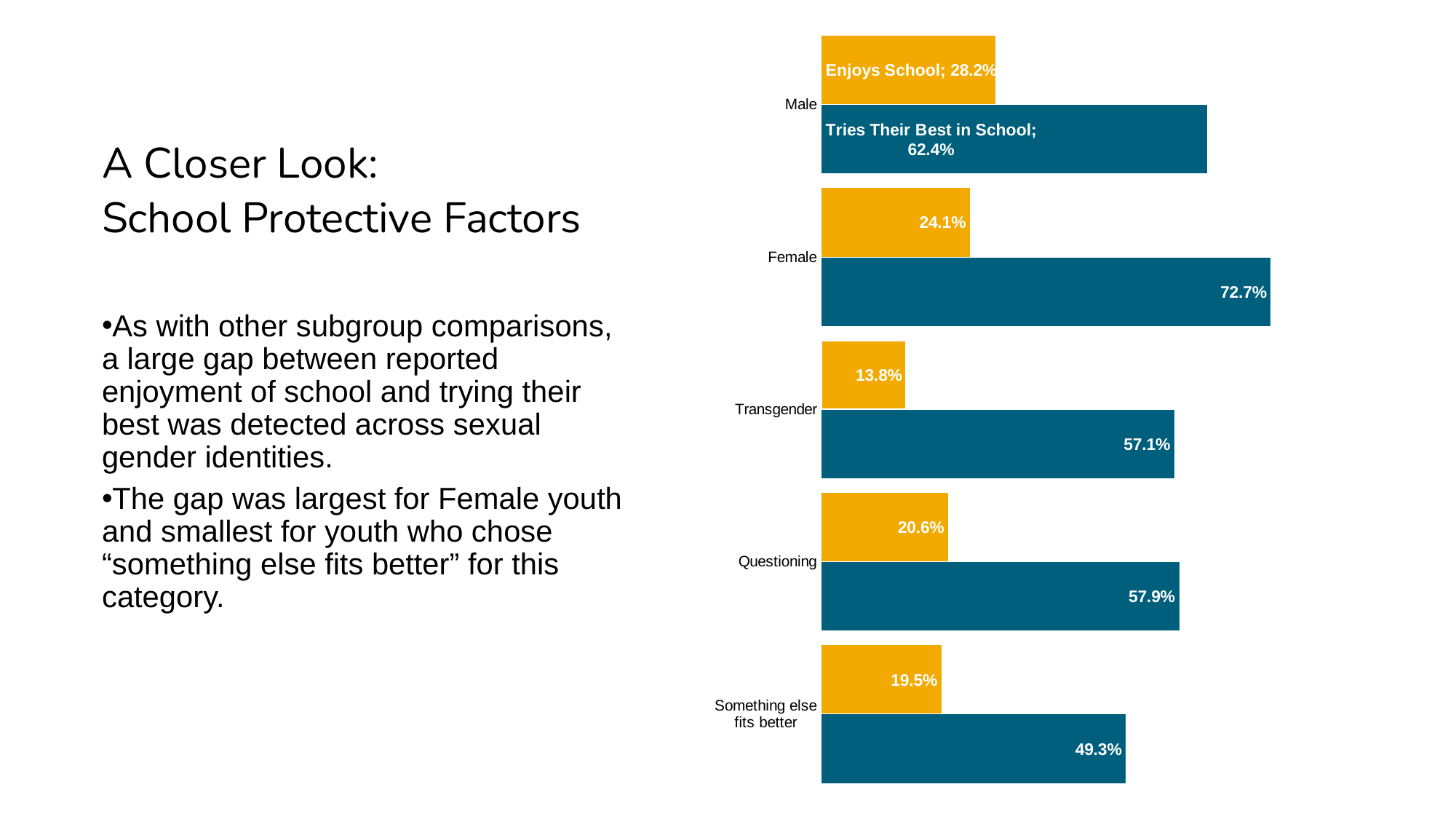

### Chart

| Category | Enjoys School | Tries Their Best in School |
|---|---|---|
| Male | 0.282 | 0.624 |
| Female | 0.241 | 0.727 |
| Transgender | 0.138 | 0.571 |
| Questioning | 0.206 | 0.579 |
| Something else fits better | 0.195 | 0.493 |
A Closer Look:
School Protective Factors
As with other subgroup comparisons, a large gap between reported enjoyment of school and trying their best was detected across sexual gender identities.
The gap was largest for Female youth and smallest for youth who chose “something else fits better” for this category.